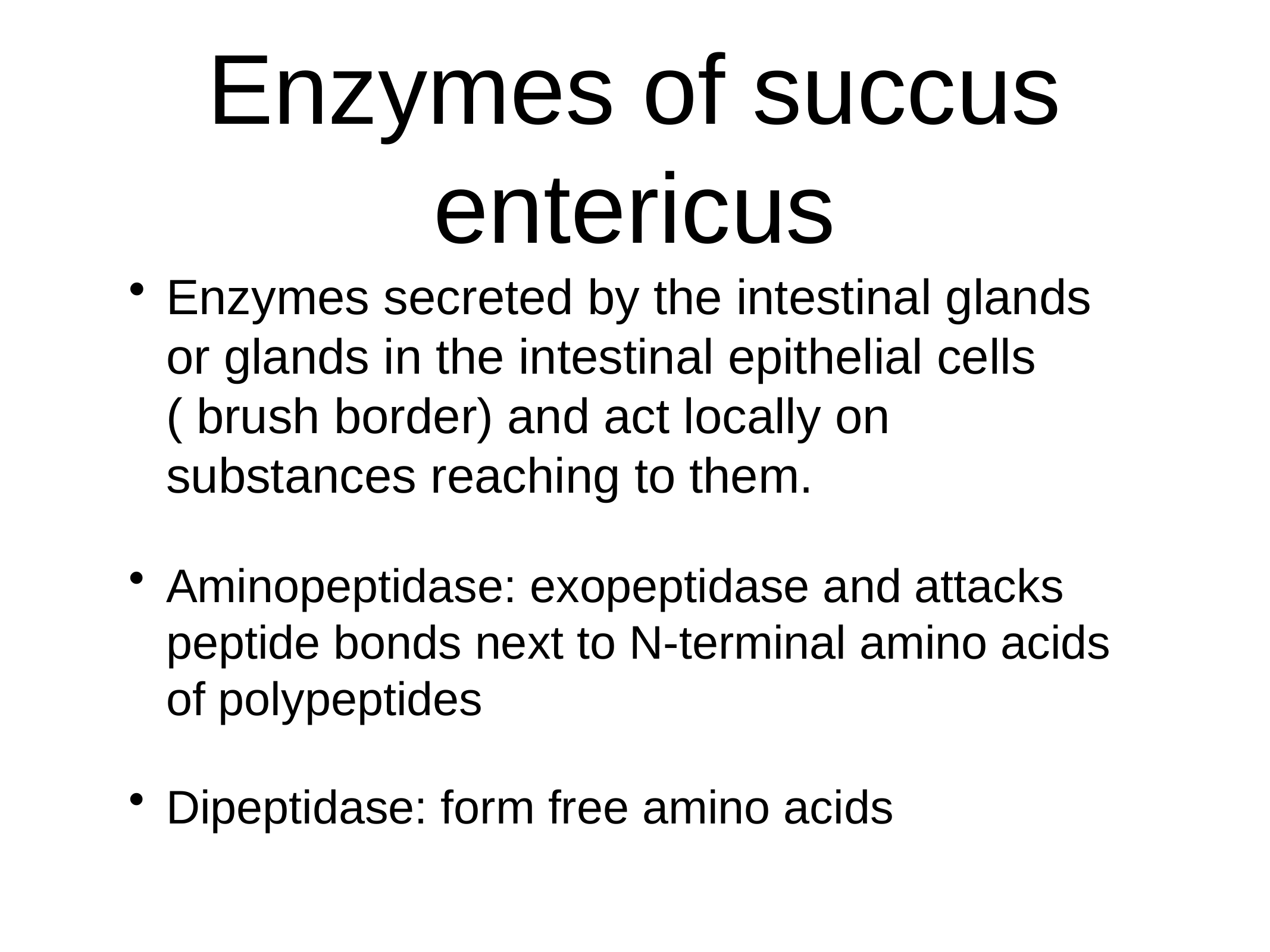

# Enzymes of succus entericus
Enzymes secreted by the intestinal glands or glands in the intestinal epithelial cells ( brush border) and act locally on substances reaching to them.
Aminopeptidase: exopeptidase and attacks peptide bonds next to N-terminal amino acids of polypeptides
Dipeptidase: form free amino acids